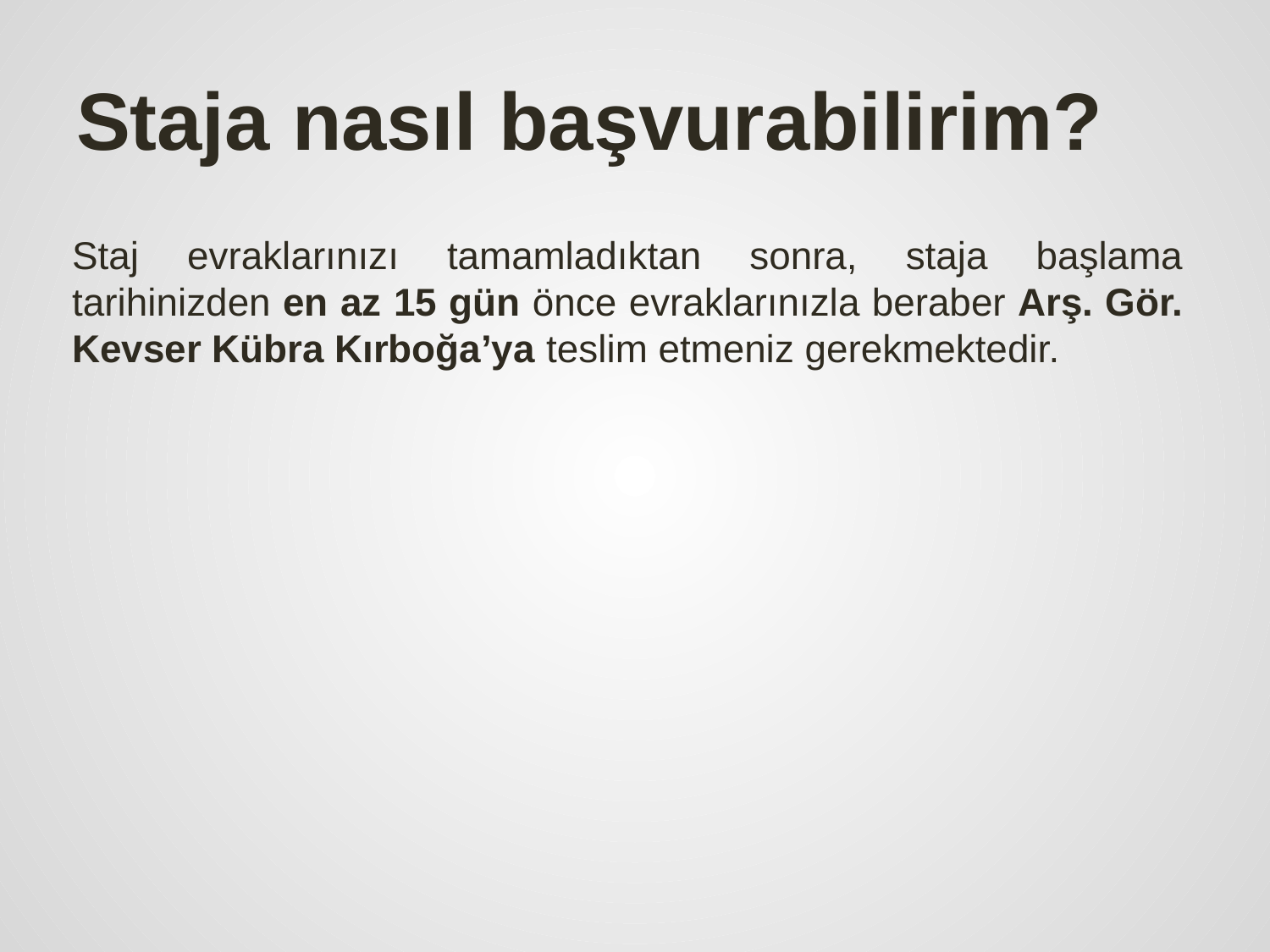

# Staja nasıl başvurabilirim?
Staj evraklarınızı tamamladıktan sonra, staja başlama tarihinizden en az 15 gün önce evraklarınızla beraber Arş. Gör. Kevser Kübra Kırboğa’ya teslim etmeniz gerekmektedir.